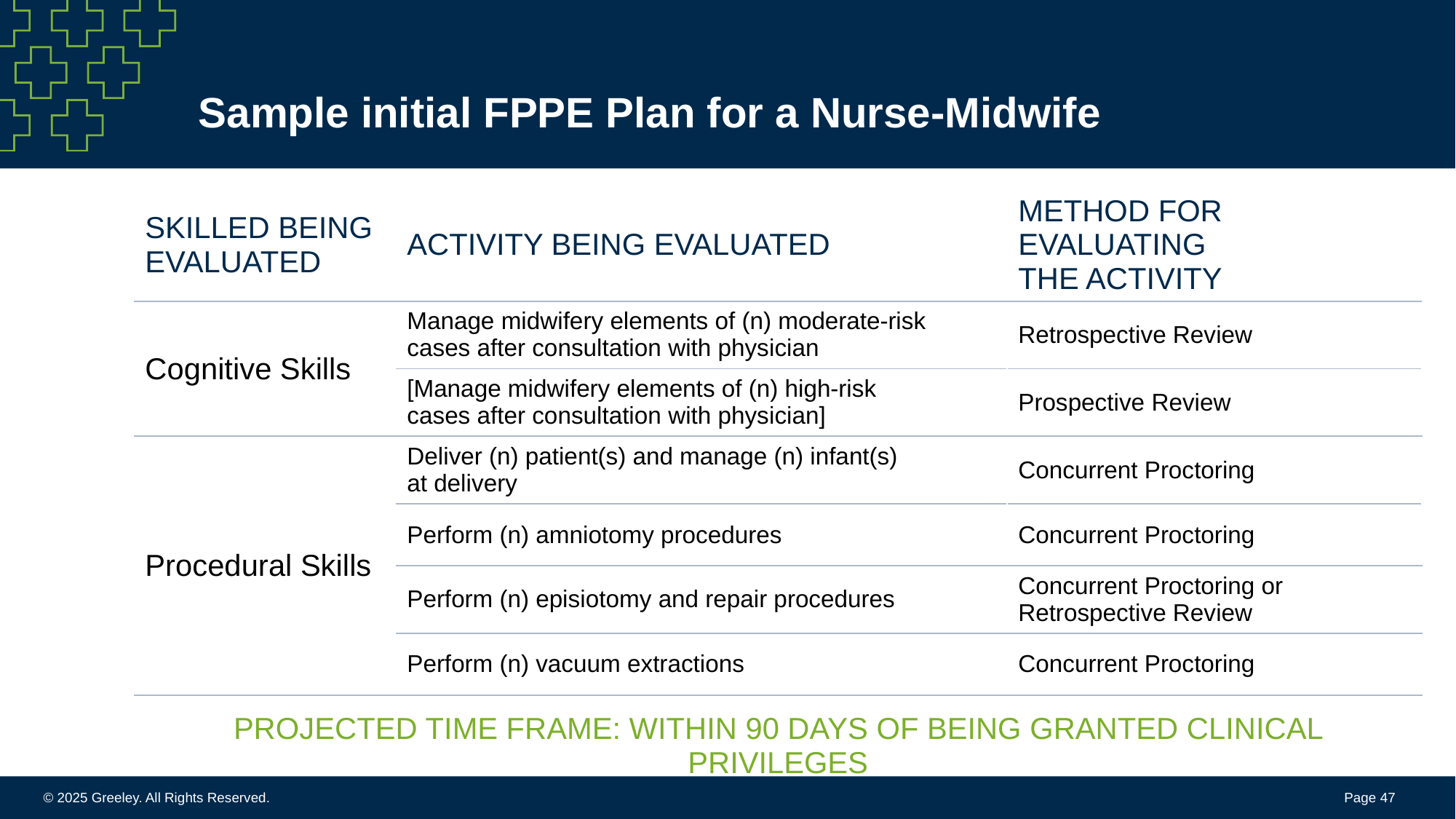

# Sample initial FPPE Plan for a Nurse-Midwife
| SKILLED BEING EVALUATED | ACTIVITY BEING EVALUATED | METHOD FOR EVALUATING THE ACTIVITY |
| --- | --- | --- |
| Cognitive Skills | Manage midwifery elements of (n) moderate-risk cases after consultation with physician | Retrospective Review |
|  | [Manage midwifery elements of (n) high-risk cases after consultation with physician] | Prospective Review |
| Procedural Skills | Deliver (n) patient(s) and manage (n) infant(s) at delivery | Concurrent Proctoring |
|  | Perform (n) amniotomy procedures | Concurrent Proctoring |
|  | Perform (n) episiotomy and repair procedures | Concurrent Proctoring or Retrospective Review |
|  | Perform (n) vacuum extractions | Concurrent Proctoring |
| PROJECTED TIME FRAME: WITHIN 90 DAYS OF BEING GRANTED CLINICAL PRIVILEGES |  |  |